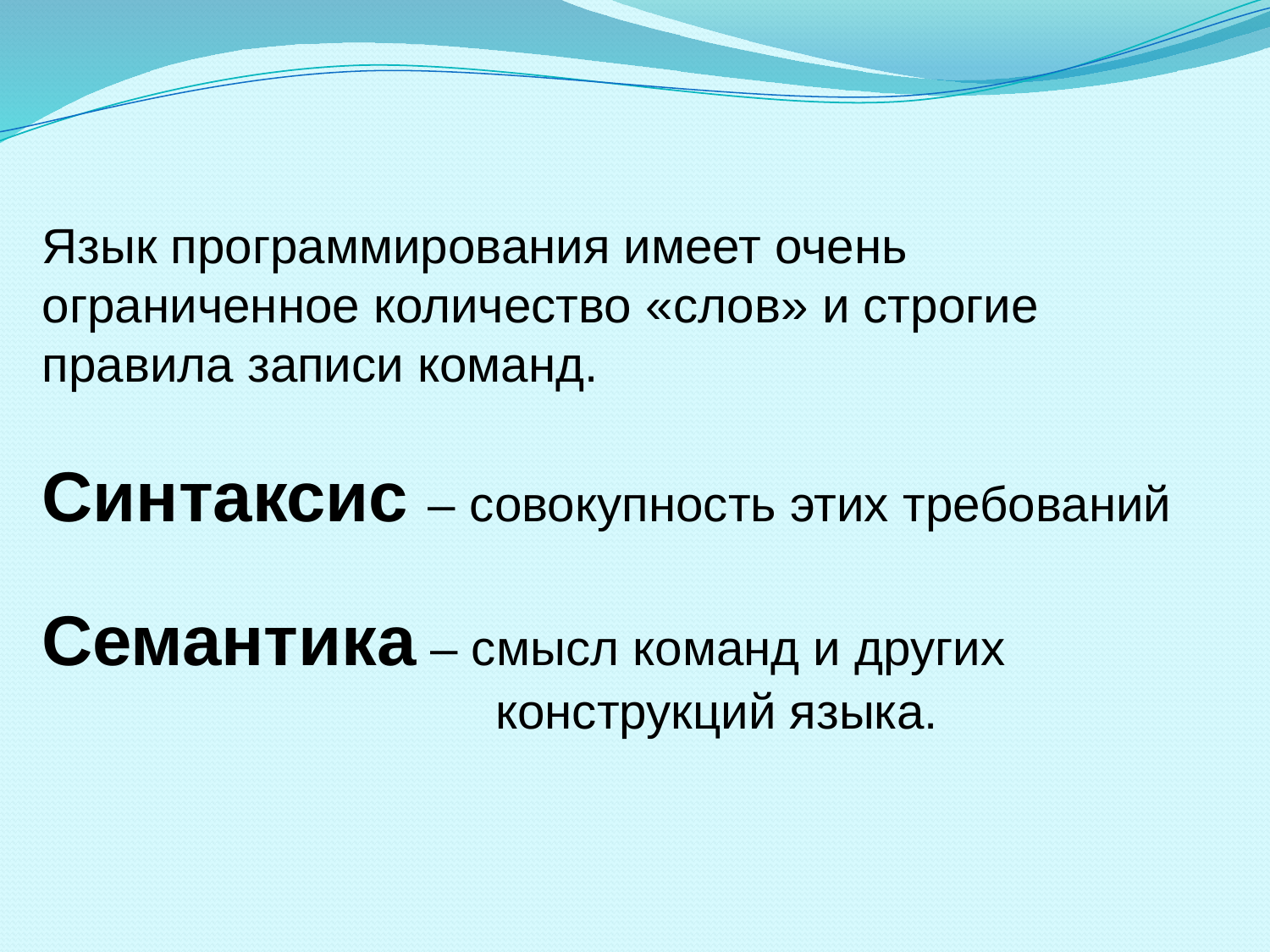

Язык программирования имеет очень ограниченное количество «слов» и строгие правила записи команд.

Синтаксис – совокупность этих требований

Семантика – смысл команд и других
                                 конструкций языка.